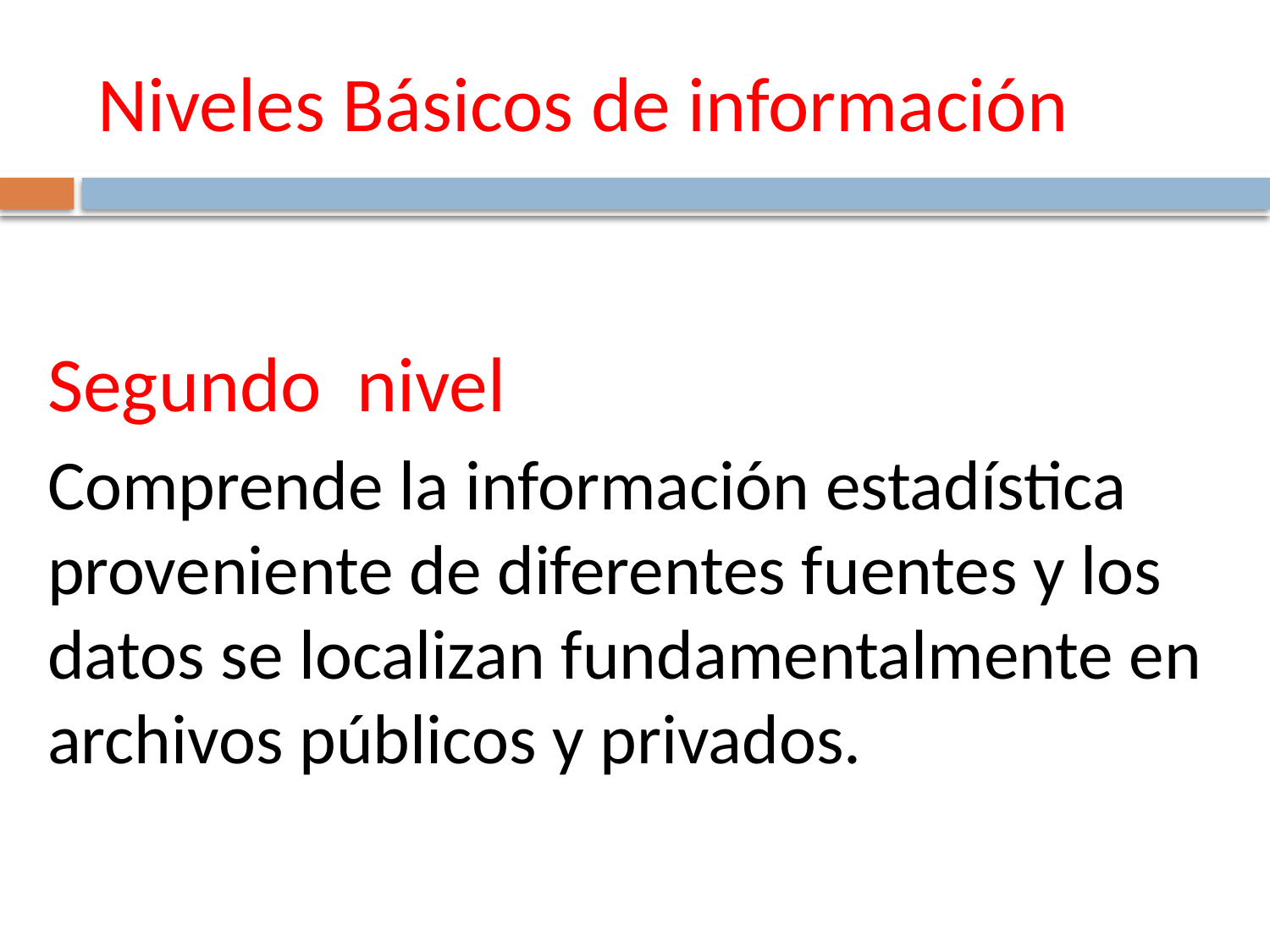

# Niveles Básicos de información

Segundo  nivel
Comprende la información estadística proveniente de diferentes fuentes y los datos se localizan fundamentalmente en archivos públicos y privados.